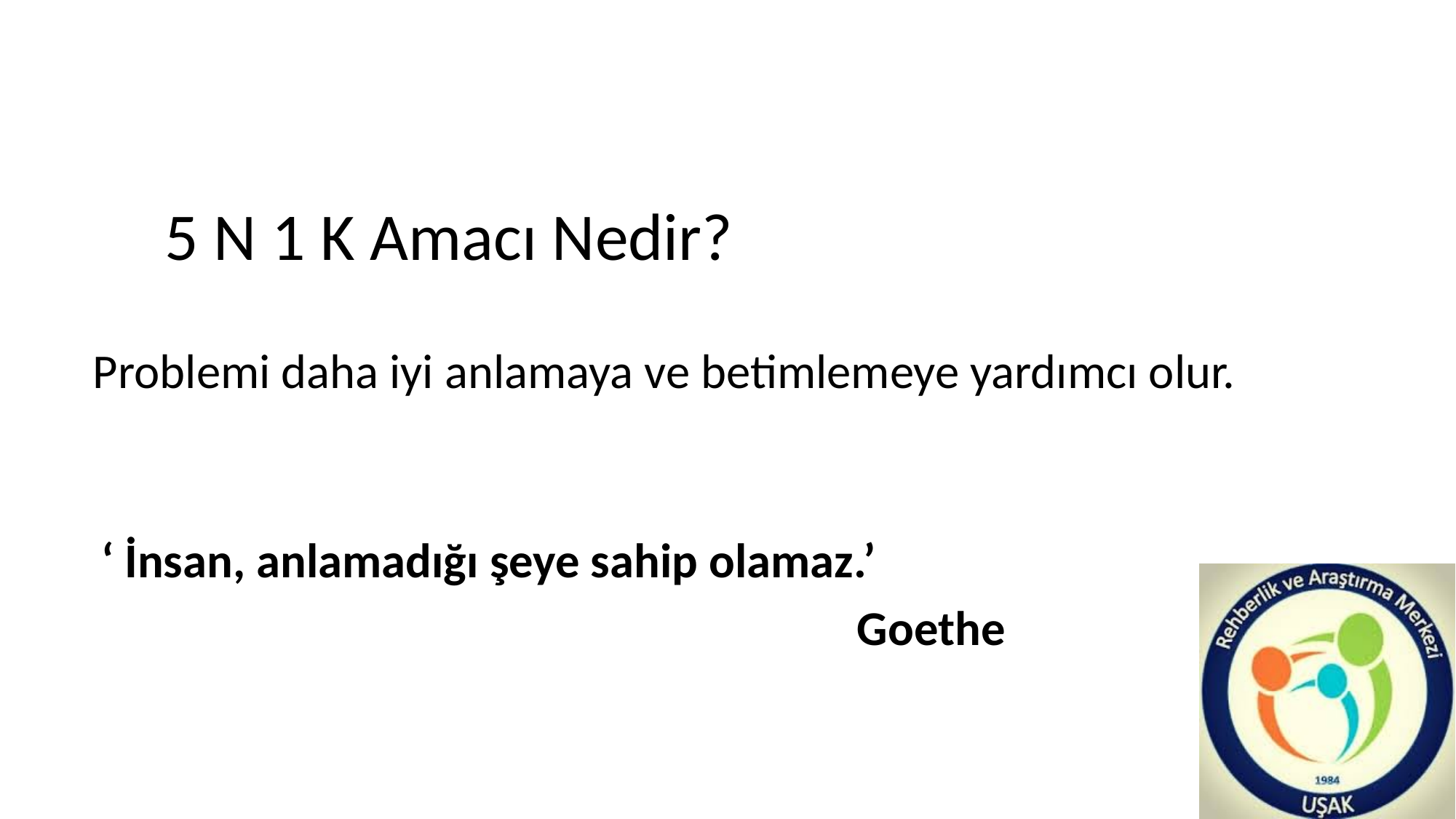

5 N 1 K Amacı Nedir?
Problemi daha iyi anlamaya ve betimlemeye yardımcı olur.

 ‘ İnsan, anlamadığı şeye sahip olamaz.’
                                                                      Goethe